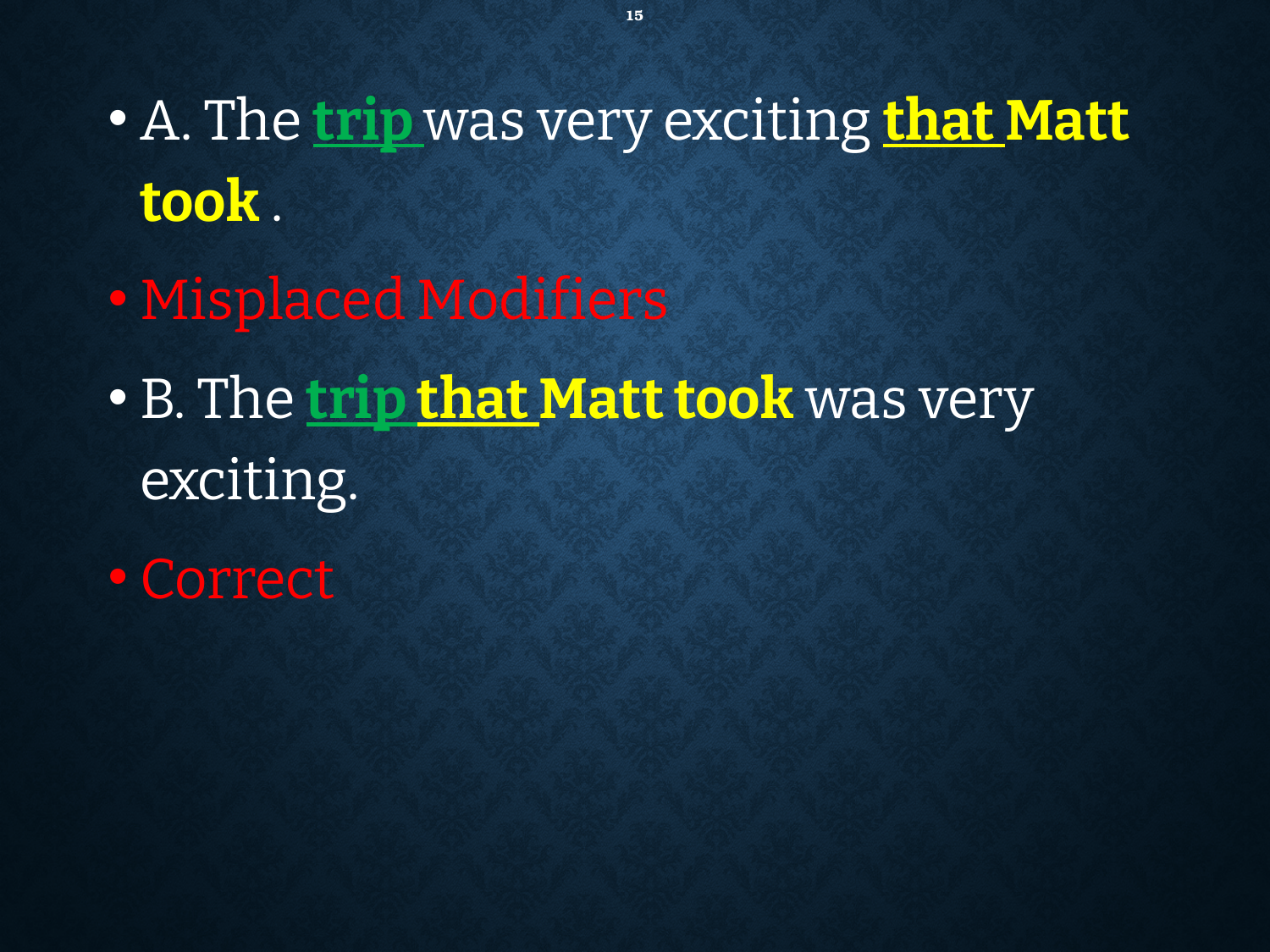

# 15
A. The trip was very exciting that Matt took .
Misplaced Modifiers
B. The trip that Matt took was very exciting.
Correct